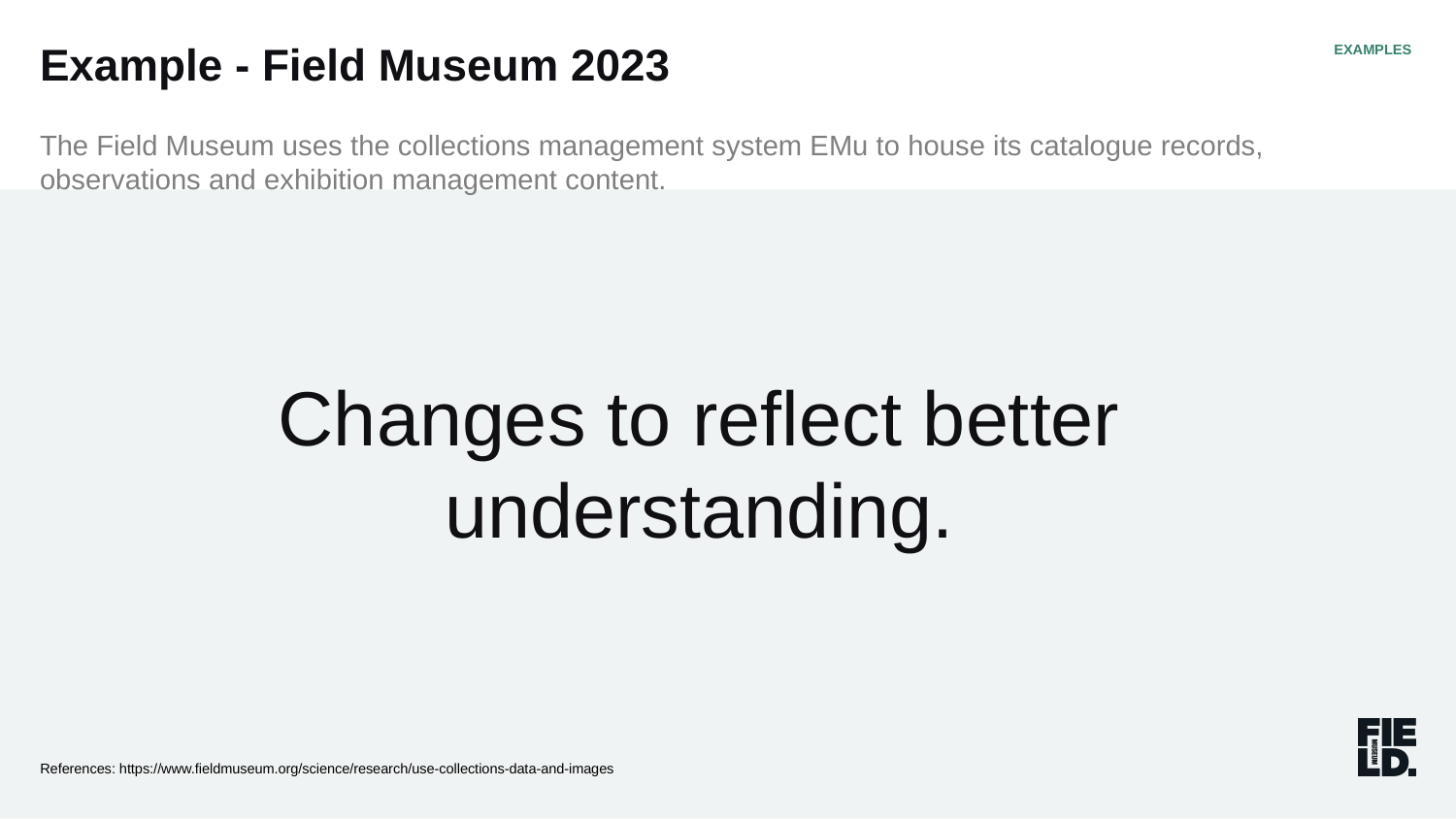

Example - Field Museum 2023
EXAMPLES

The Field Museum uses the collections management system EMu to house its catalogue records, observations and exhibition management content.
Changes to reflect better understanding.
References: https://www.fieldmuseum.org/science/research/use-collections-data-and-images